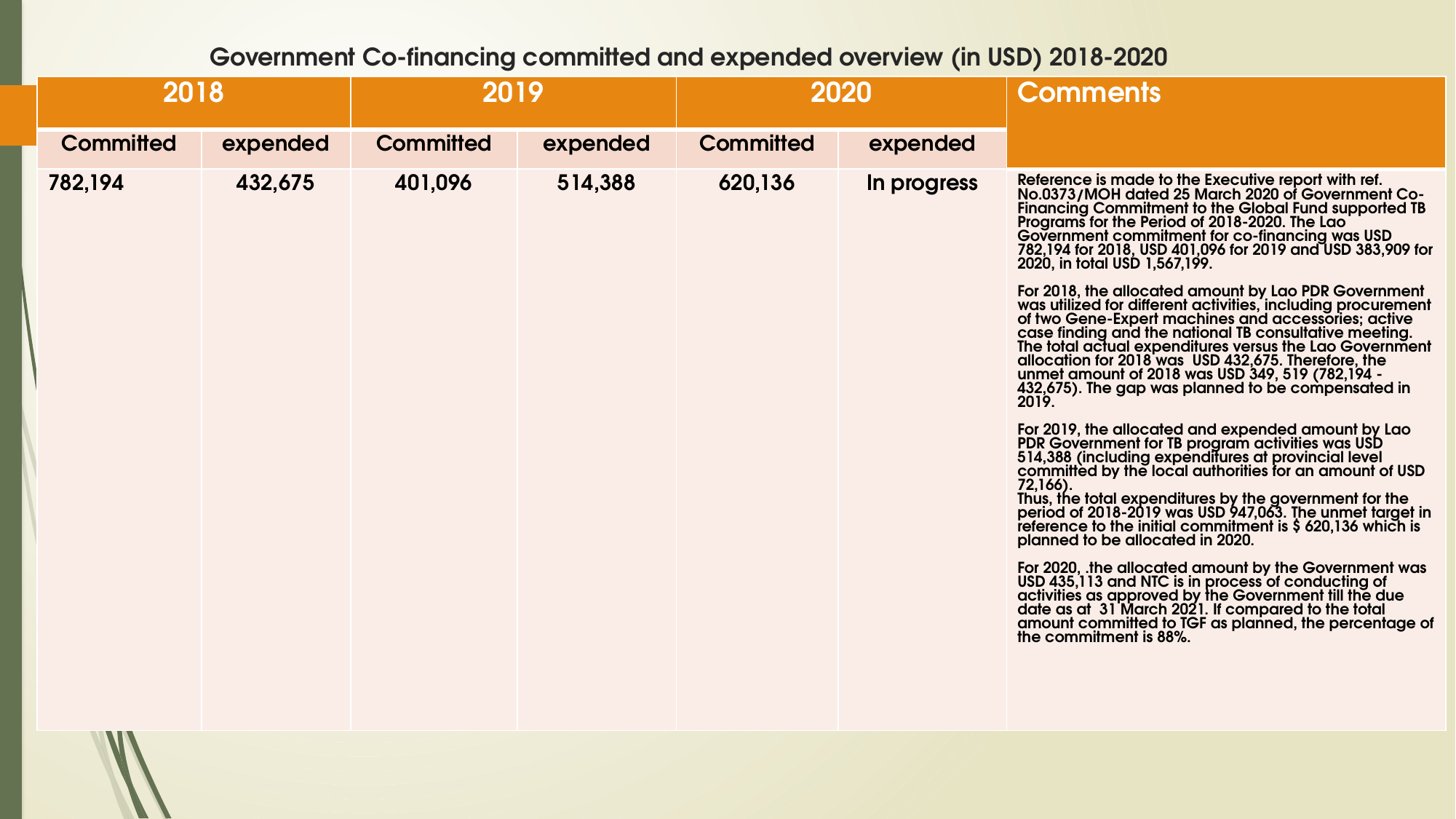

# Government Co-financing committed and expended overview (in USD) 2018-2020
| 2018 |  | 2019 |  | 2020 |  | Comments |
| --- | --- | --- | --- | --- | --- | --- |
| Committed | expended | Committed | expended | Committed | expended |  |
| 782,194 | 432,675 | 401,096 | 514,388 | 620,136 | In progress | Reference is made to the Executive report with ref. No.0373/MOH dated 25 March 2020 of Government Co-Financing Commitment to the Global Fund supported TB Programs for the Period of 2018-2020. The Lao Government commitment for co-financing was USD 782,194 for 2018, USD 401,096 for 2019 and USD 383,909 for 2020, in total USD 1,567,199. For 2018, the allocated amount by Lao PDR Government was utilized for different activities, including procurement of two Gene-Expert machines and accessories; active case finding and the national TB consultative meeting. The total actual expenditures versus the Lao Government allocation for 2018 was USD 432,675. Therefore, the unmet amount of 2018 was USD 349, 519 (782,194 - 432,675). The gap was planned to be compensated in 2019. For 2019, the allocated and expended amount by Lao PDR Government for TB program activities was USD 514,388 (including expenditures at provincial level committed by the local authorities for an amount of USD 72,166). Thus, the total expenditures by the government for the period of 2018-2019 was USD 947,063. The unmet target in reference to the initial commitment is $ 620,136 which is planned to be allocated in 2020. For 2020, .the allocated amount by the Government was USD 435,113 and NTC is in process of conducting of activities as approved by the Government till the due date as at 31 March 2021. If compared to the total amount committed to TGF as planned, the percentage of the commitment is 88%. |